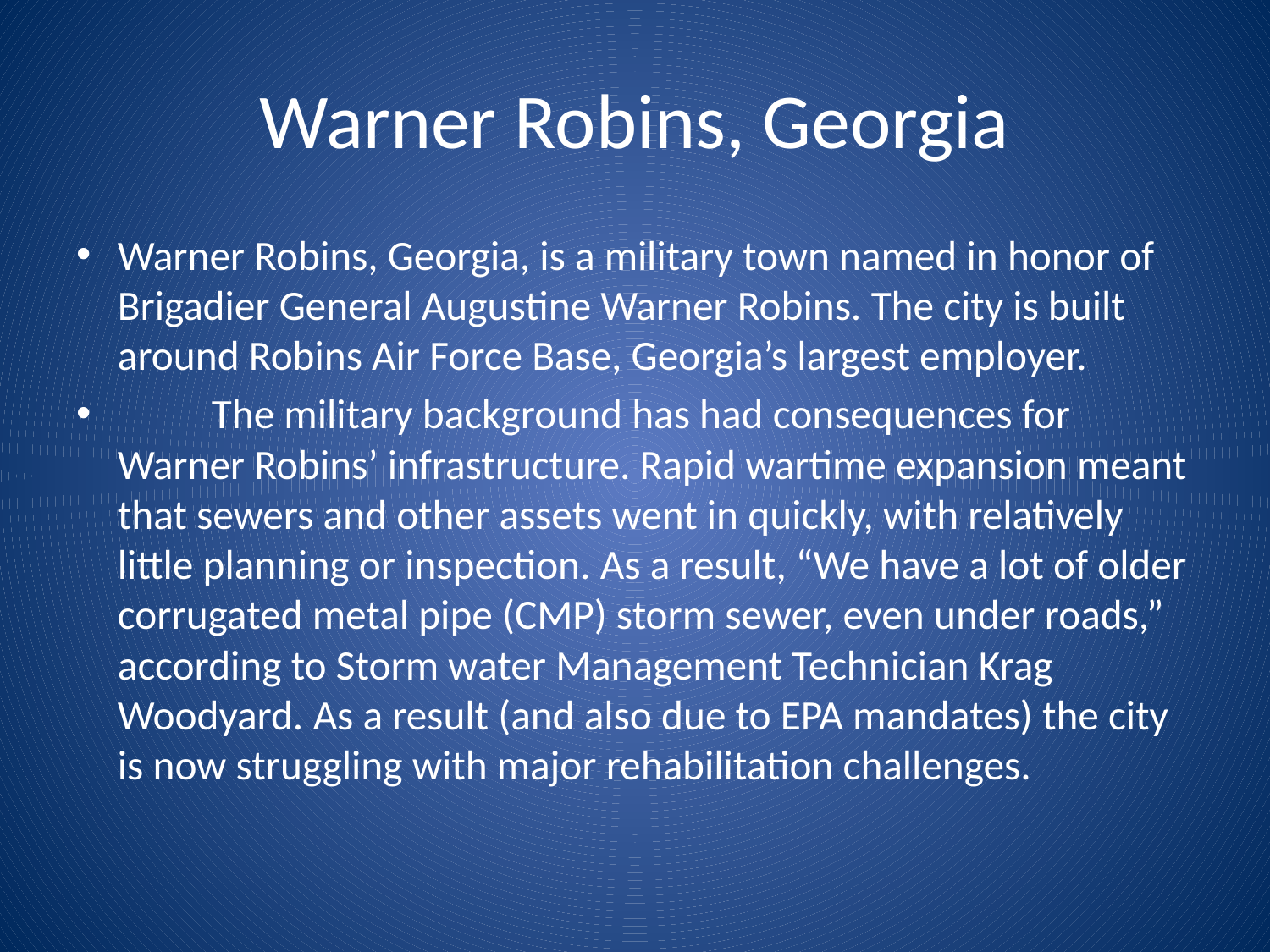

# Warner Robins, Georgia
Warner Robins, Georgia, is a military town named in honor of Brigadier General Augustine Warner Robins. The city is built around Robins Air Force Base, Georgia’s largest employer.
	The military background has had consequences for Warner Robins’ infrastructure. Rapid wartime expansion meant that sewers and other assets went in quickly, with relatively little planning or inspection. As a result, “We have a lot of older corrugated metal pipe (CMP) storm sewer, even under roads,” according to Storm water Management Technician Krag Woodyard. As a result (and also due to EPA mandates) the city is now struggling with major rehabilitation challenges.